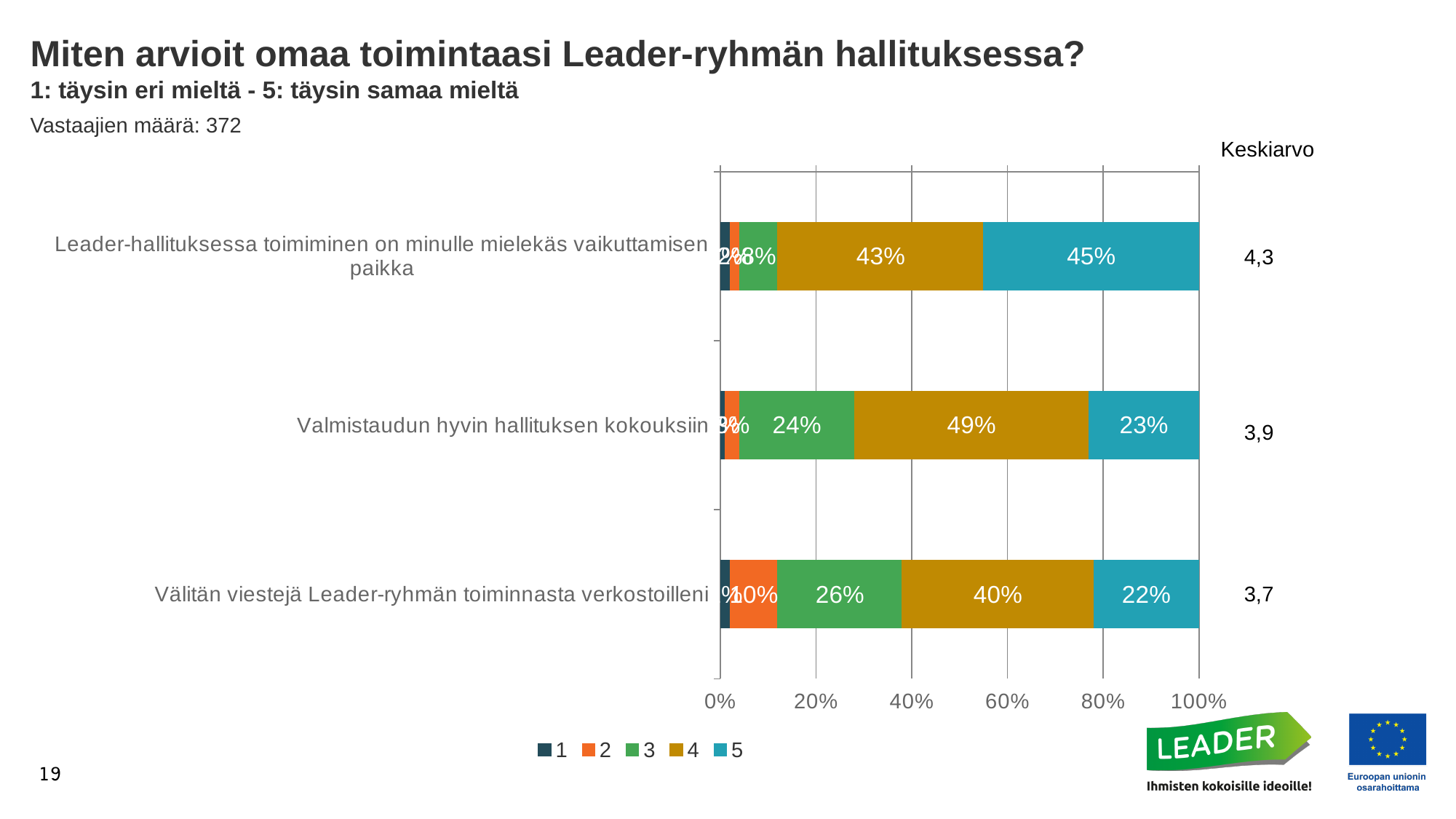

Miten arvioit omaa toimintaasi Leader-ryhmän hallituksessa?
1: täysin eri mieltä - 5: täysin samaa mieltä
Vastaajien määrä: 372
Keskiarvo

### Chart

| Category | 1 | 2 | 3 | 4 | 5 |
|---|---|---|---|---|---|
| Leader-hallituksessa toimiminen on minulle mielekäs vaikuttamisen paikka | 0.02 | 0.02 | 0.08 | 0.43 | 0.45 |
| Valmistaudun hyvin hallituksen kokouksiin | 0.01 | 0.03 | 0.24 | 0.49 | 0.23 |
| Välitän viestejä Leader-ryhmän toiminnasta verkostoilleni | 0.02 | 0.1 | 0.26 | 0.4 | 0.22 |
4,3
3,9
3,7